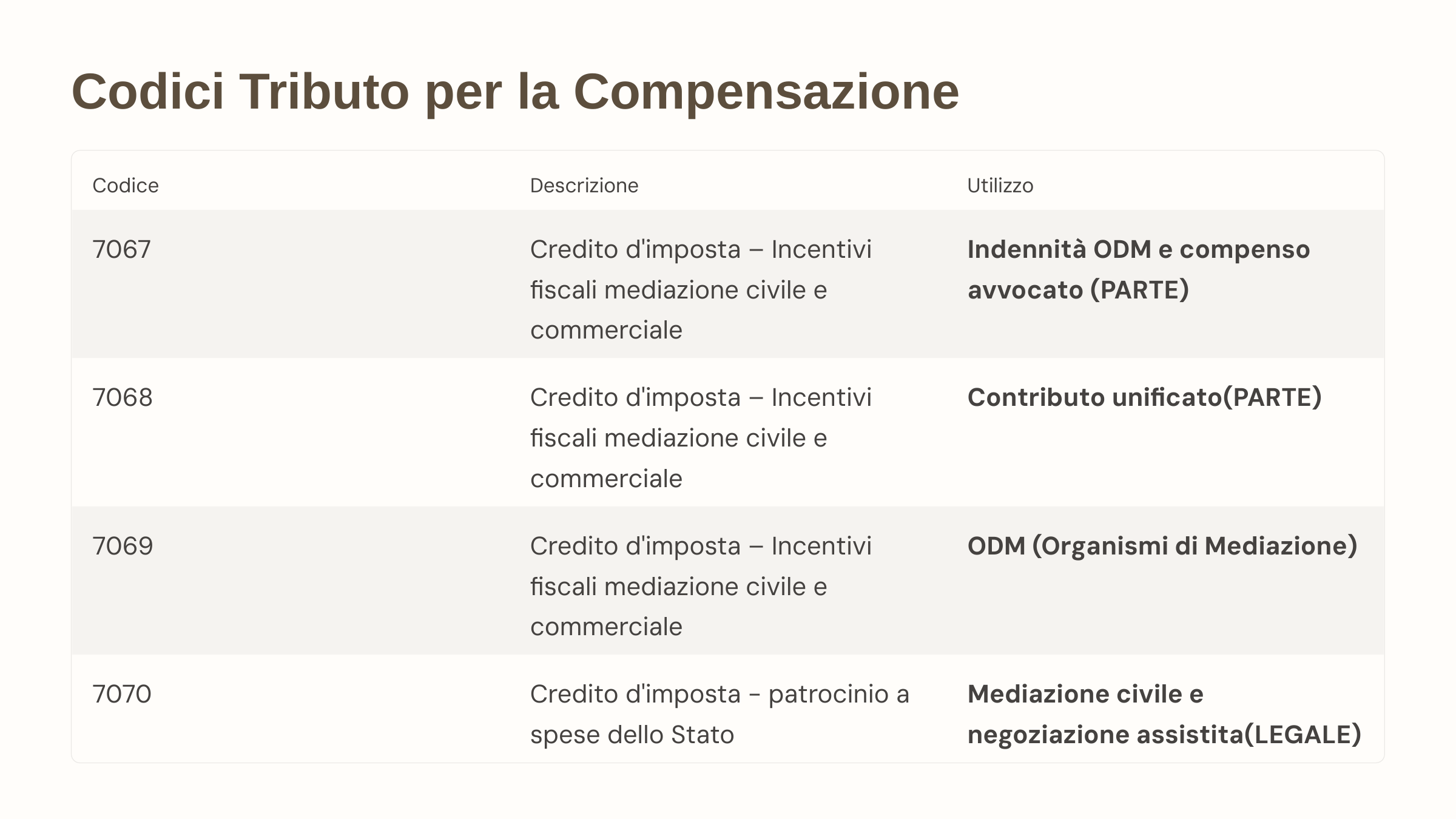

Codici Tributo per la Compensazione

Codice
Descrizione
Utilizzo

7067
Credito d'imposta – Incentivi fiscali mediazione civile e commerciale
Indennità ODM e compenso avvocato (PARTE)

7068
Credito d'imposta – Incentivi fiscali mediazione civile e commerciale
Contributo unificato(PARTE)

7069
Credito d'imposta – Incentivi fiscali mediazione civile e commerciale
ODM (Organismi di Mediazione)

7070
Credito d'imposta - patrocinio a spese dello Stato
Mediazione civile e negoziazione assistita(LEGALE)